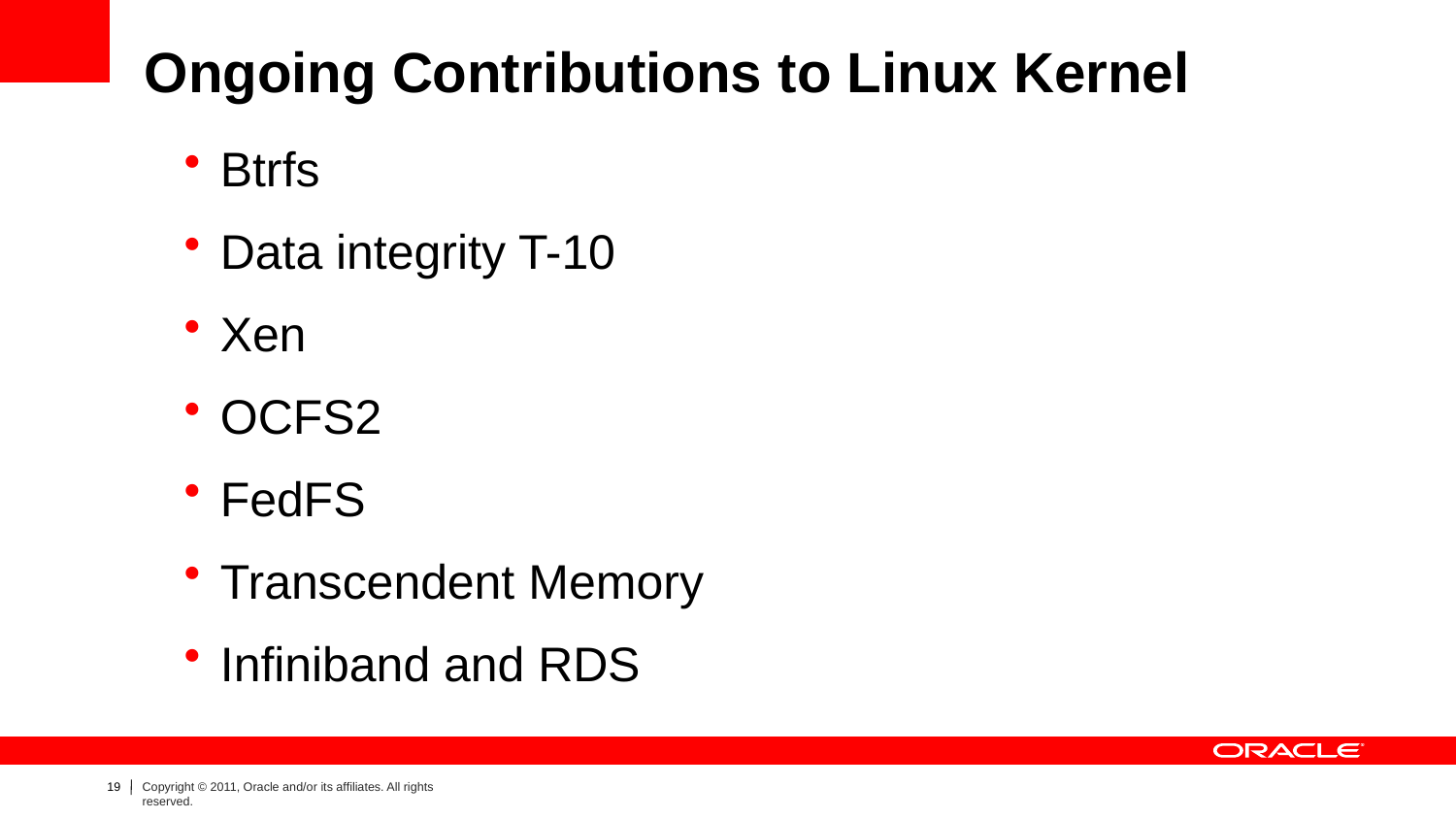

# Ongoing Contributions to Linux Kernel
Btrfs
Data integrity T-10
Xen
OCFS2
FedFS
Transcendent Memory
Infiniband and RDS